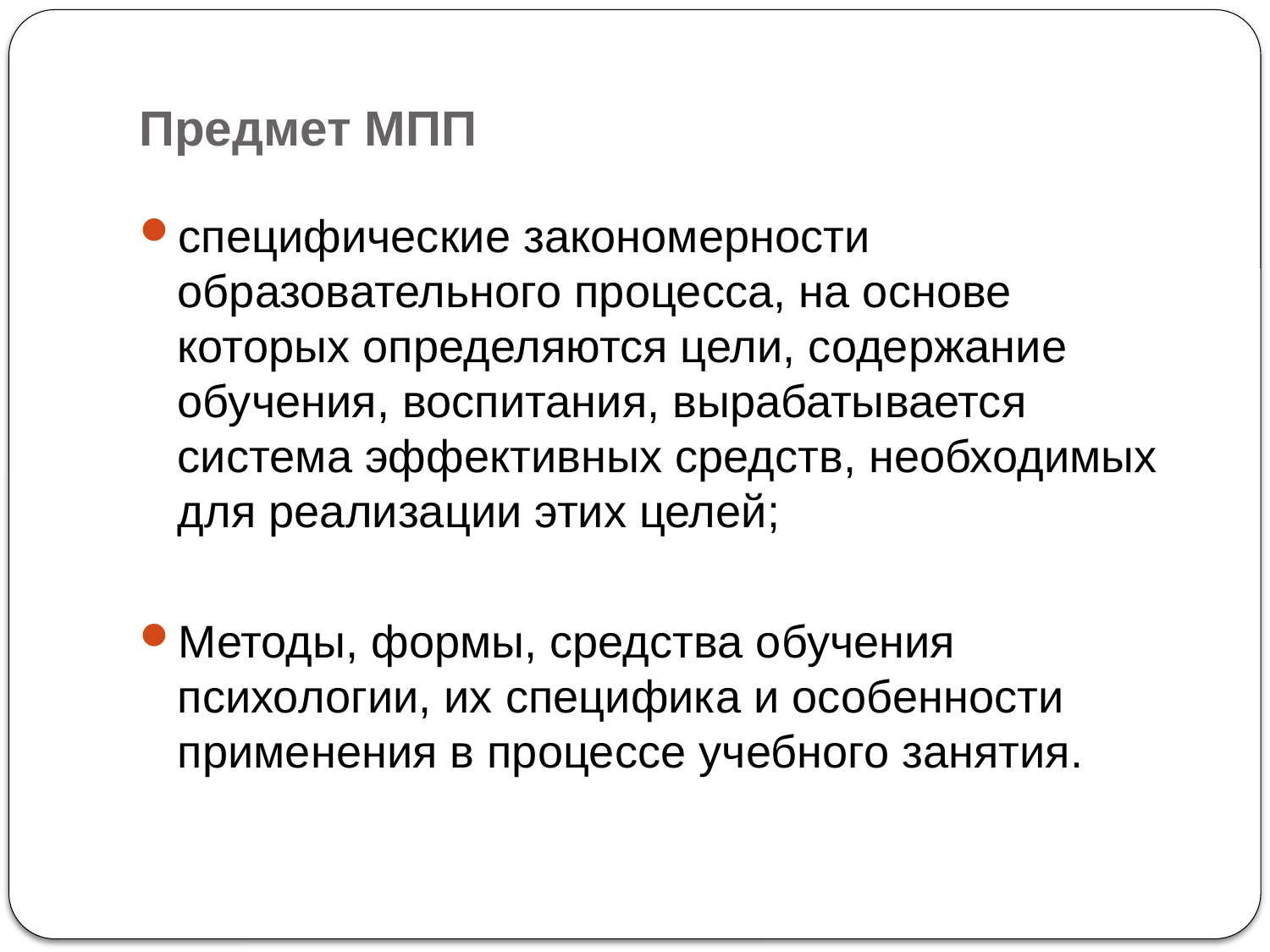

# Предмет МПП
специфические закономерности образовательного процесса, на основе которых определяются цели, содержание обучения, воспитания, вырабатывается система эффективных средств, необходимых для реализации этих целей;

Методы, формы, средства обучения психологии, их специфика и особенности  применения в процессе учебного занятия.